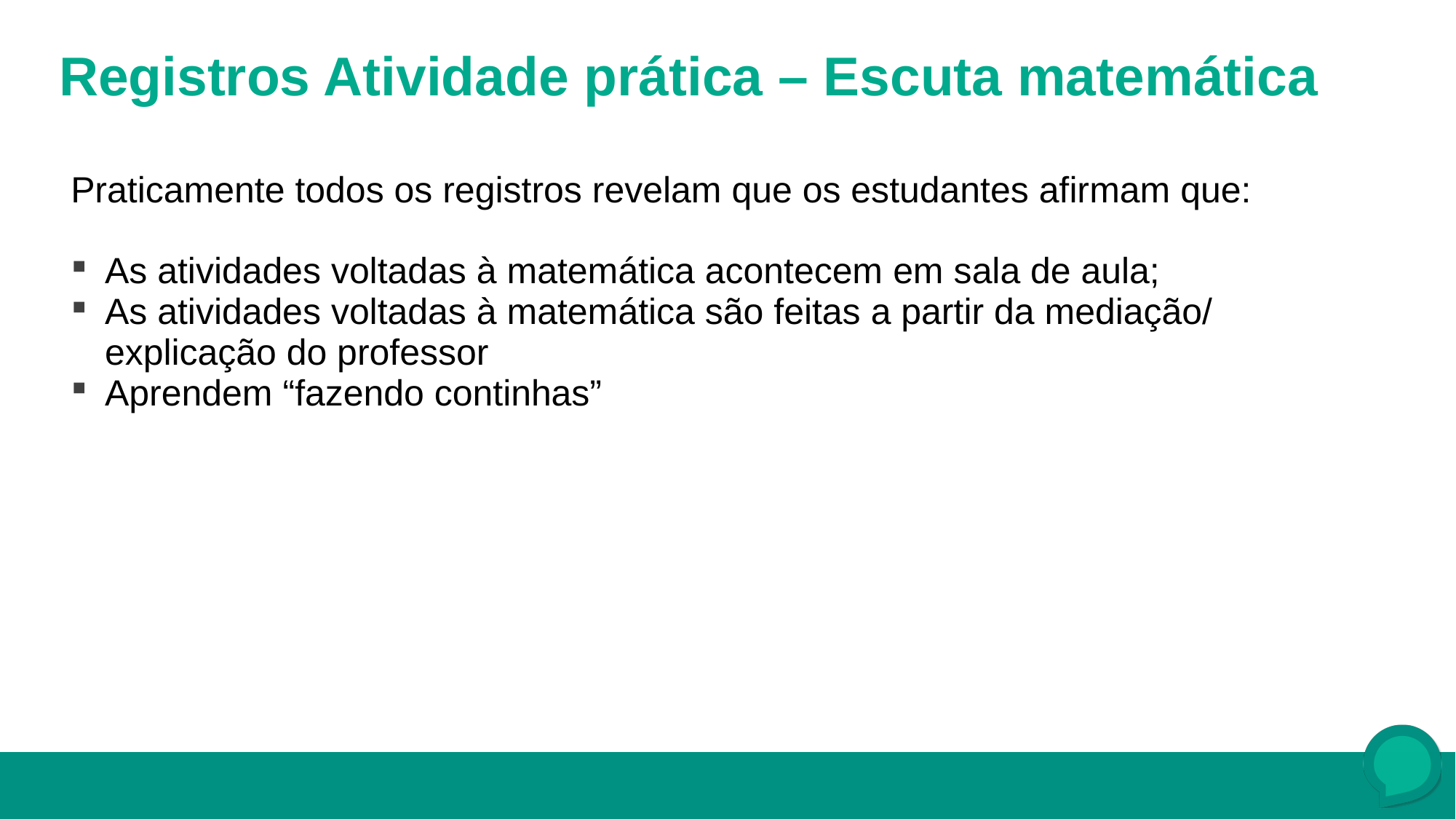

Registros Atividade prática – Escuta matemática
|  |
| --- |
| Praticamente todos os registros revelam que os estudantes afirmam que: As atividades voltadas à matemática acontecem em sala de aula; As atividades voltadas à matemática são feitas a partir da mediação/ explicação do professor Aprendem “fazendo continhas” |